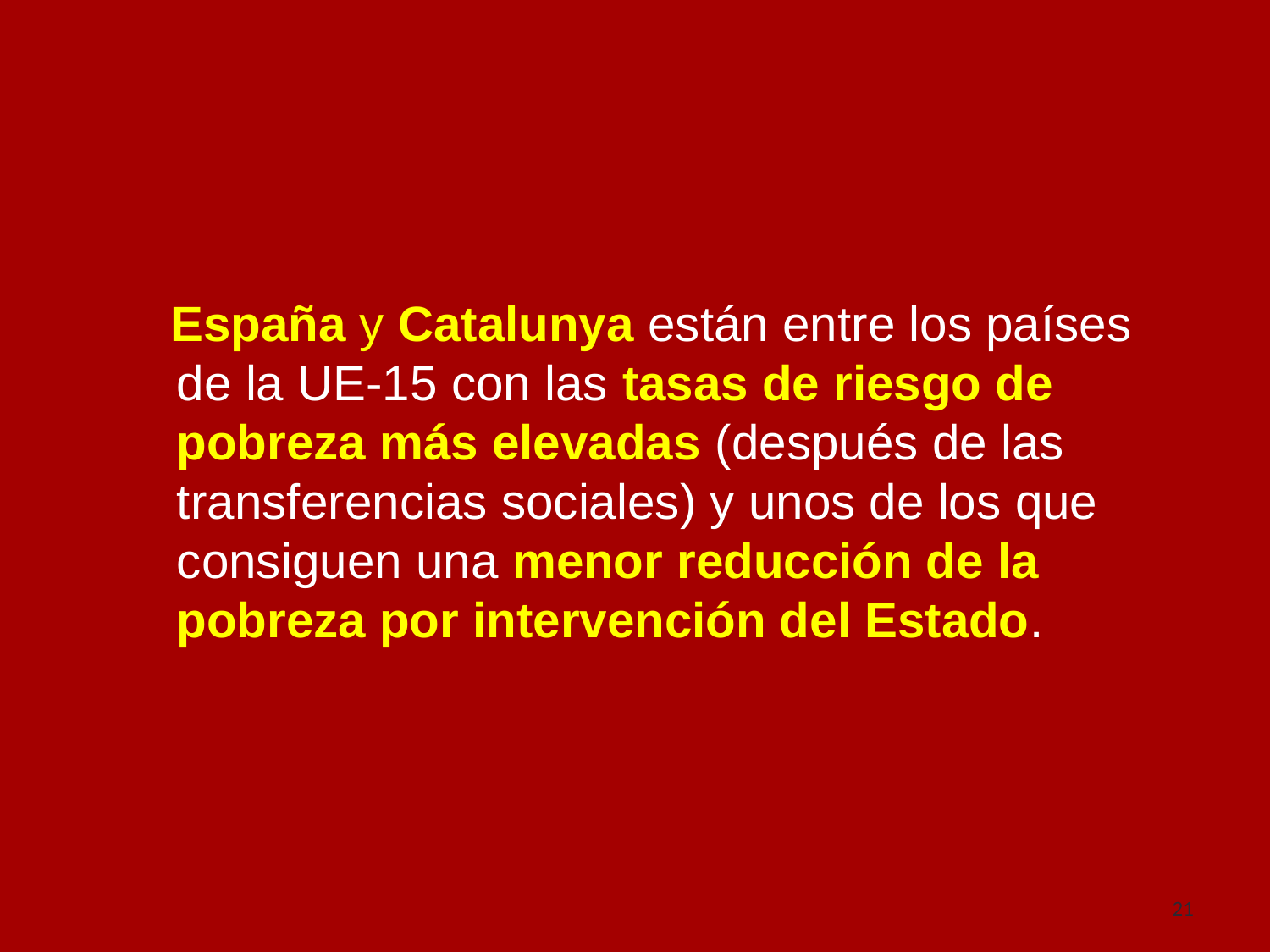

España y Catalunya están entre los países de la UE-15 con las tasas de riesgo de pobreza más elevadas (después de las transferencias sociales) y unos de los que consiguen una menor reducción de la pobreza por intervención del Estado.
21